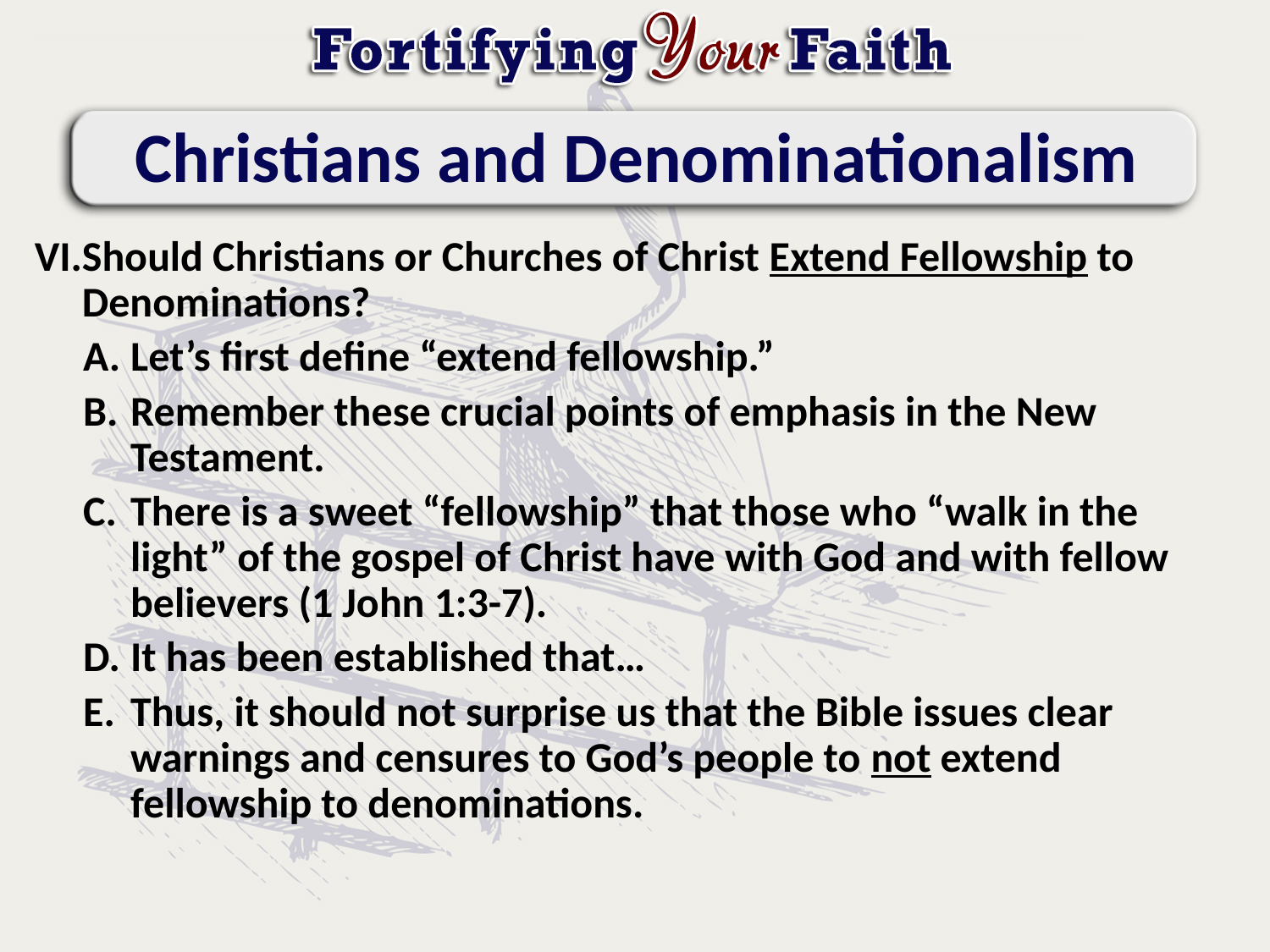

# Christians and Denominationalism
Should Christians or Churches of Christ Extend Fellowship to Denominations?
Let’s first define “extend fellowship.”
Remember these crucial points of emphasis in the New Testament.
There is a sweet “fellowship” that those who “walk in the light” of the gospel of Christ have with God and with fellow believers (1 John 1:3-7).
It has been established that…
Thus, it should not surprise us that the Bible issues clear warnings and censures to God’s people to not extend fellowship to denominations.